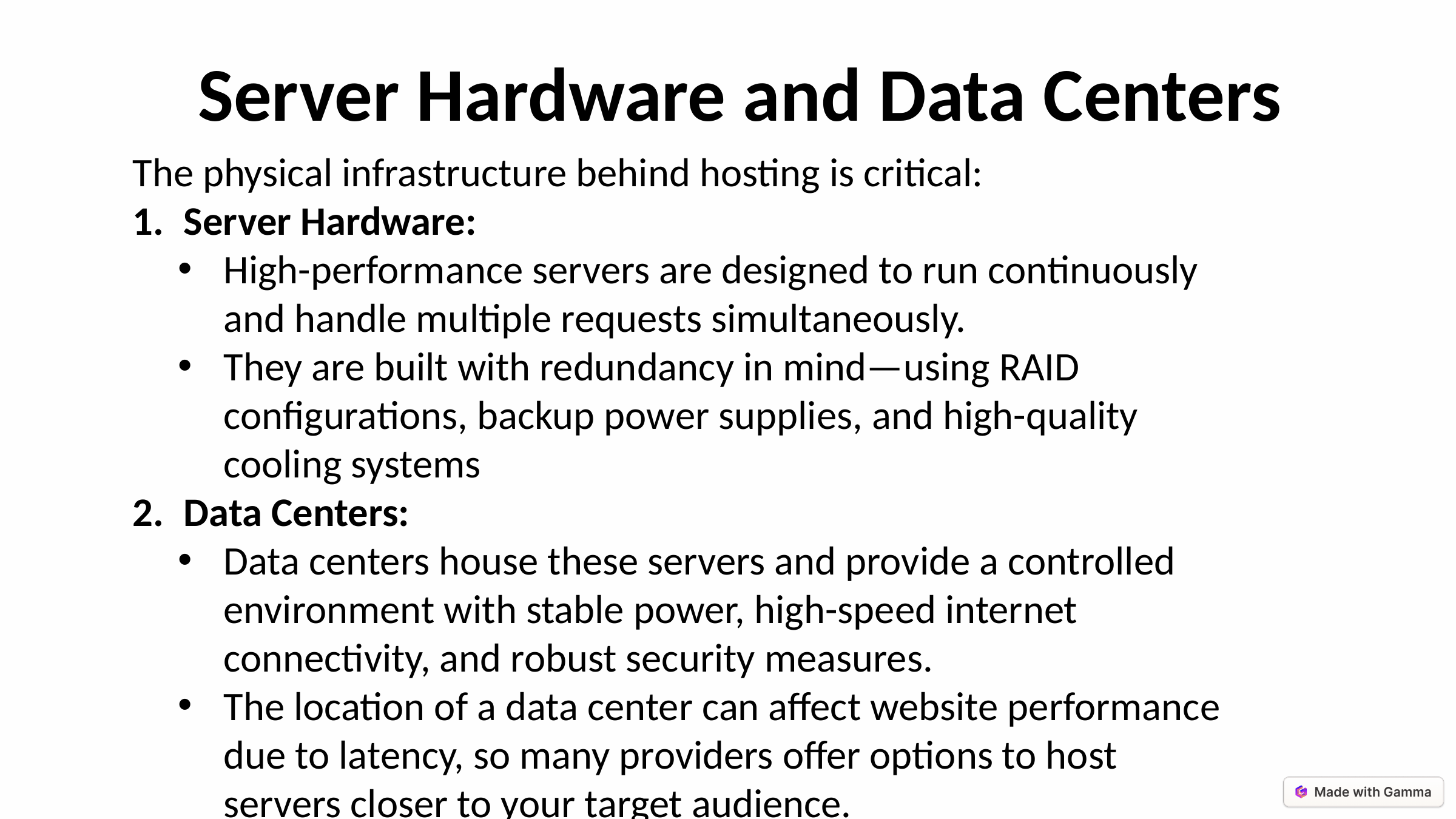

Server Hardware and Data Centers
The physical infrastructure behind hosting is critical:
Server Hardware:
High-performance servers are designed to run continuously and handle multiple requests simultaneously.
They are built with redundancy in mind—using RAID configurations, backup power supplies, and high-quality cooling systems
Data Centers:
Data centers house these servers and provide a controlled environment with stable power, high-speed internet connectivity, and robust security measures.
The location of a data center can affect website performance due to latency, so many providers offer options to host servers closer to your target audience.